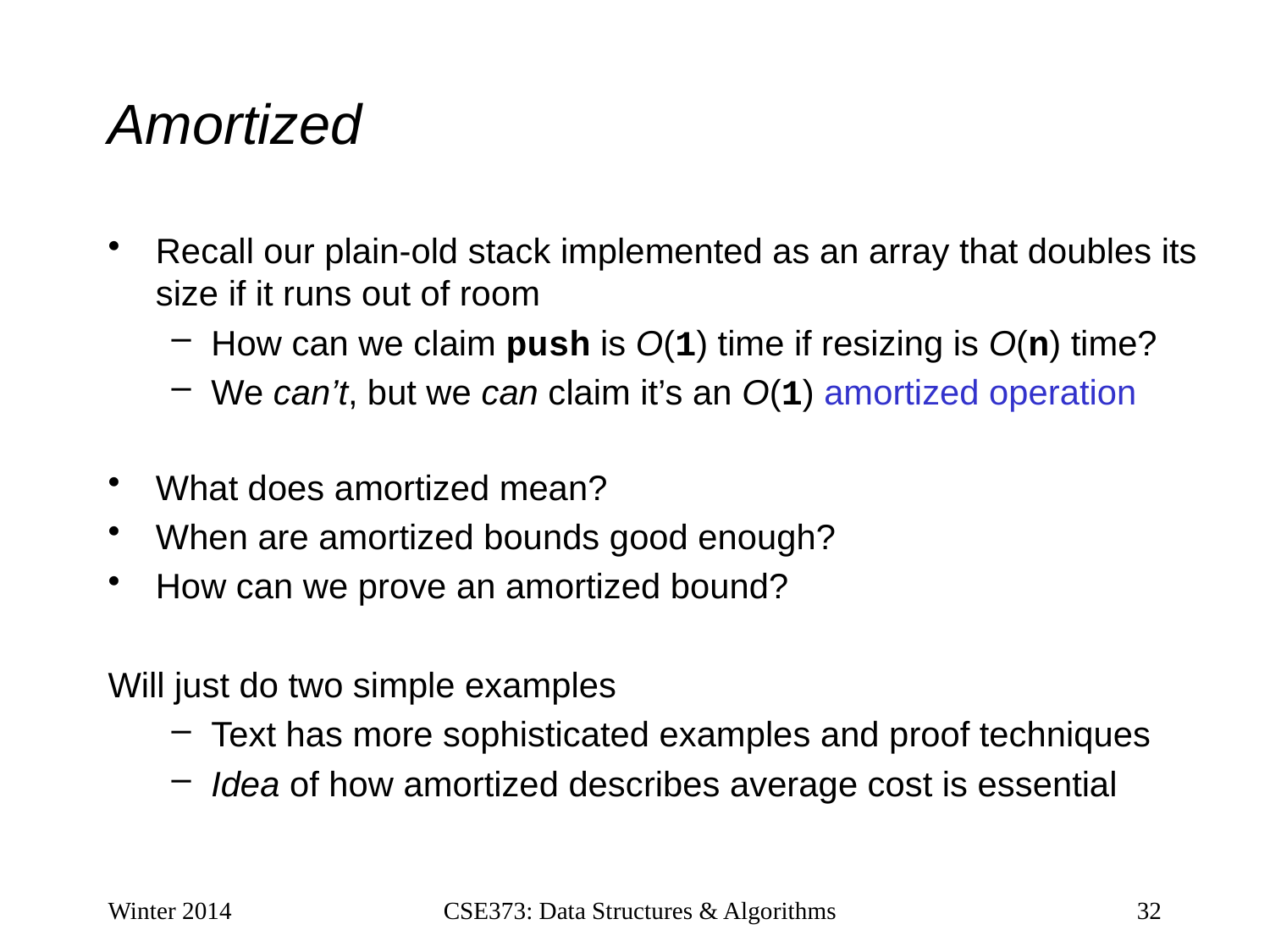

# Amortized
Recall our plain-old stack implemented as an array that doubles its size if it runs out of room
How can we claim push is O(1) time if resizing is O(n) time?
We can’t, but we can claim it’s an O(1) amortized operation

What does amortized mean?
When are amortized bounds good enough?
How can we prove an amortized bound?

Will just do two simple examples
Text has more sophisticated examples and proof techniques
Idea of how amortized describes average cost is essential
Winter 2014
CSE373: Data Structures & Algorithms
32